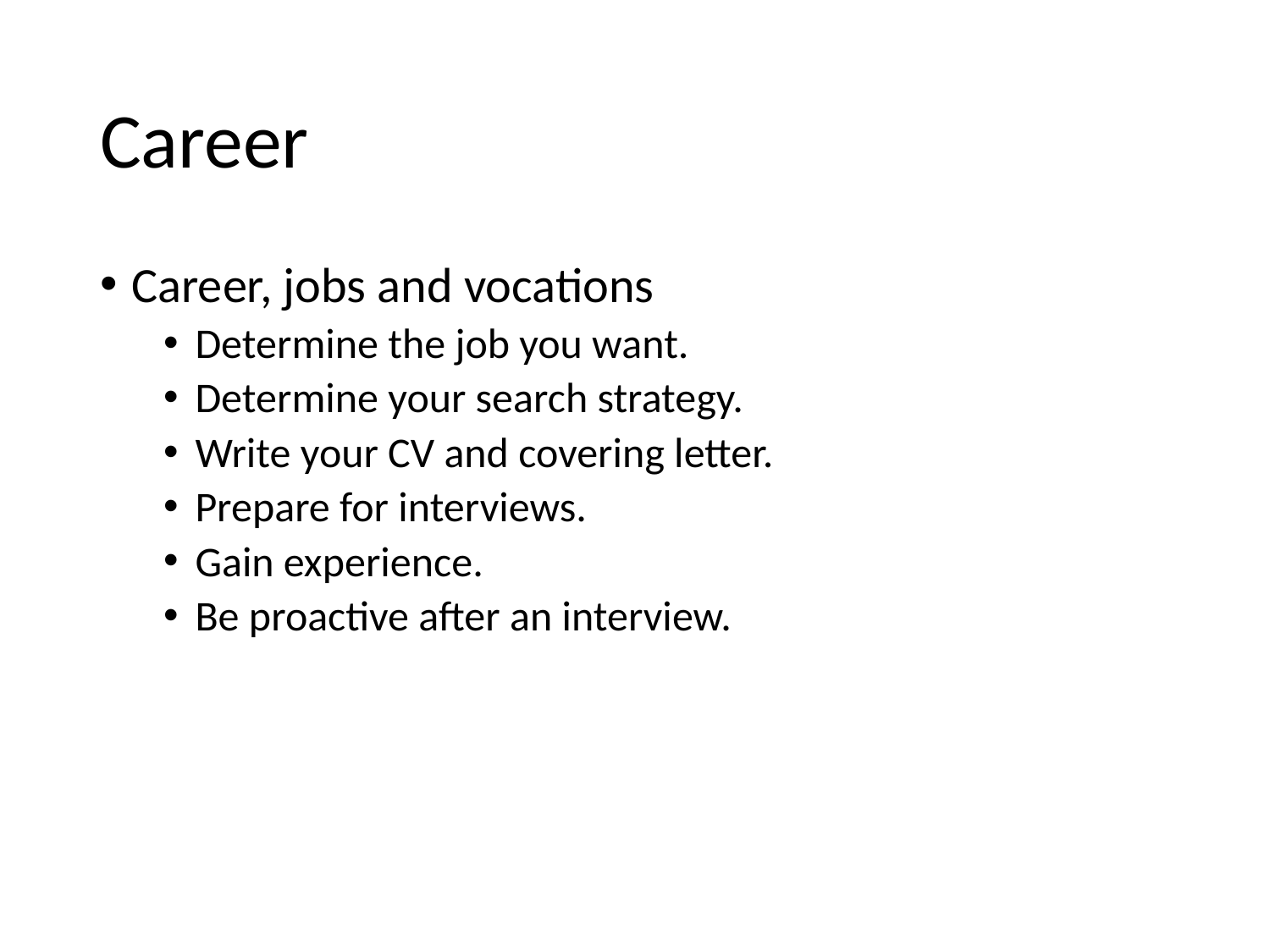

# Career
Career, jobs and vocations
Determine the job you want.
Determine your search strategy.
Write your CV and covering letter.
Prepare for interviews.
Gain experience.
Be proactive after an interview.